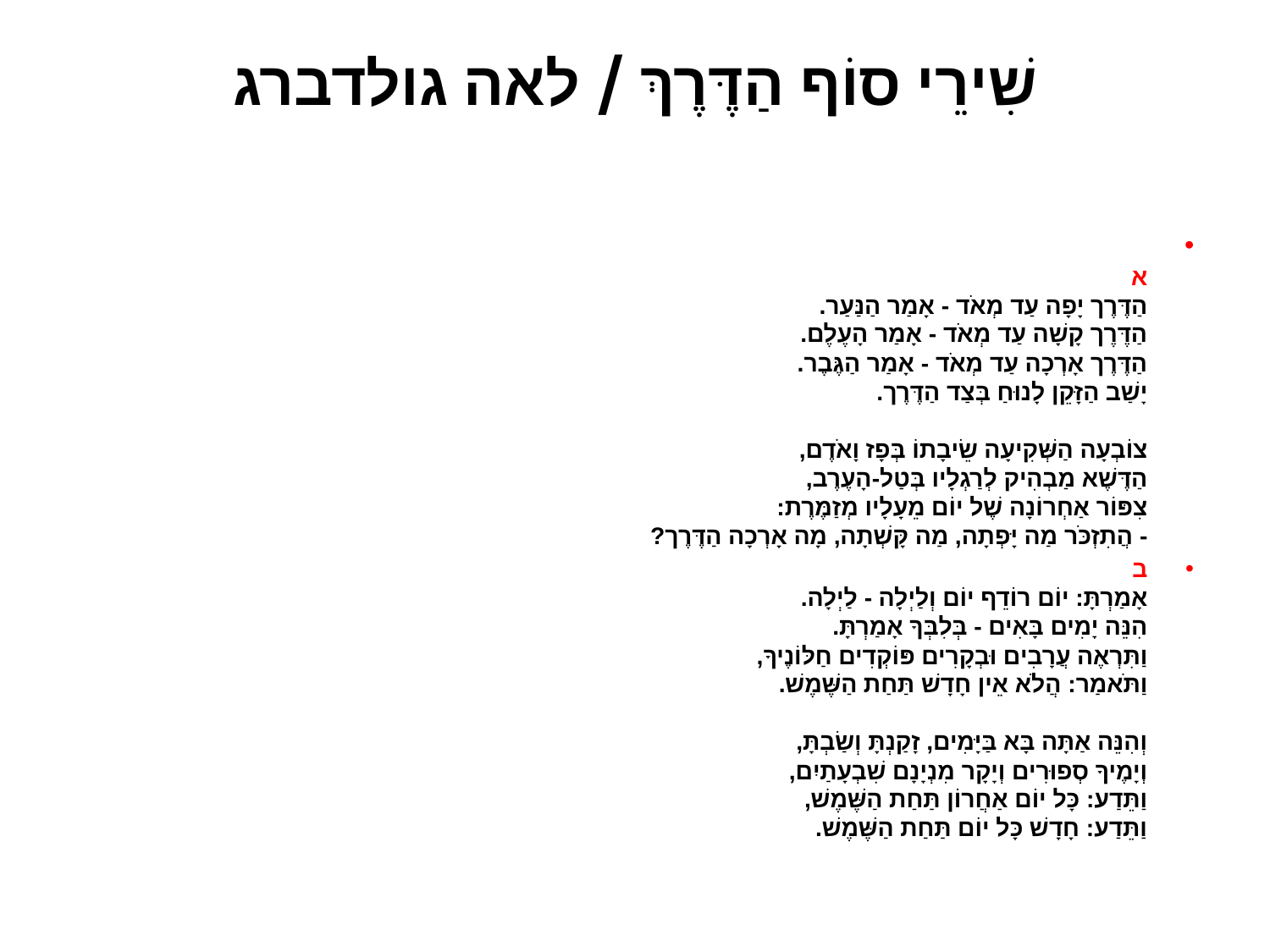

# שִׁירֵי סוֹף הַדֶּרֶךְ / לאה גולדברג
א
הַדֶּרֶך יָפָה עַד מְאֹד - אָמַר הַנַּעַר.
הַדֶּרֶך קָשָׁה עַד מְאֹד - אָמַר הָעֶלֶם.
הַדֶּרֶך אָרְכָה עַד מְאֹד - אָמַר הַגֶּבֶר.
יָשַׁב הַזָּקֵן לָנוּחַ בְּצַד הַדֶּרֶך.
צוֹבְעָה הַשְּׁקִיעָה שֵׂיבָתוֹ בְּפָז וָאֹדֶם,
הַדֶּשֶׁא מַבְהִיק לְרַגְלָיו בְּטַל-הָעֶרֶב,
צִפּוֹר אַחְרוֹנָה שֶׁל יוֹם מֵעָלָיו מְזַמֶּרֶת:
- הֲתִזְכֹּר מַה יָּפְתָה, מַה קָּשְׁתָה, מָה אָרְכָה הַדֶּרֶך?
ב
אָמַרְתָּ: יוֹם רוֹדֵף יוֹם וְלַיְלָה - לַיְלָה.
הִנֵּה יָמִים בָּאִים - בְּלִבְּךָ אָמַרְתָּ.
וַתִּרְאֶה עֲרָבִים וּבְקָרִים פּוֹקְדִים חַלּוֹנֶיךָ,
וַתֹּאמַר: הֲלֹא אֵין חָדָשׁ תַּחַת הַשֶּׁמֶשׁ.
וְהִנֵּה אַתָּה בָּא בַּיָּמִים, זָקַנְתָּ וְשַׂבְתָּ,
וְיָמֶיךָ סְפוּרִים וְיָקָר מִנְיָנָם שִׁבְעָתַיִם,
וַתֵּדַע: כָּל יוֹם אַחֲרוֹן תַּחַת הַשֶּׁמֶשׁ,
וַתֵּדַע: חָדָשׁ כָּל יוֹם תַּחַת הַשֶּׁמֶשׁ.